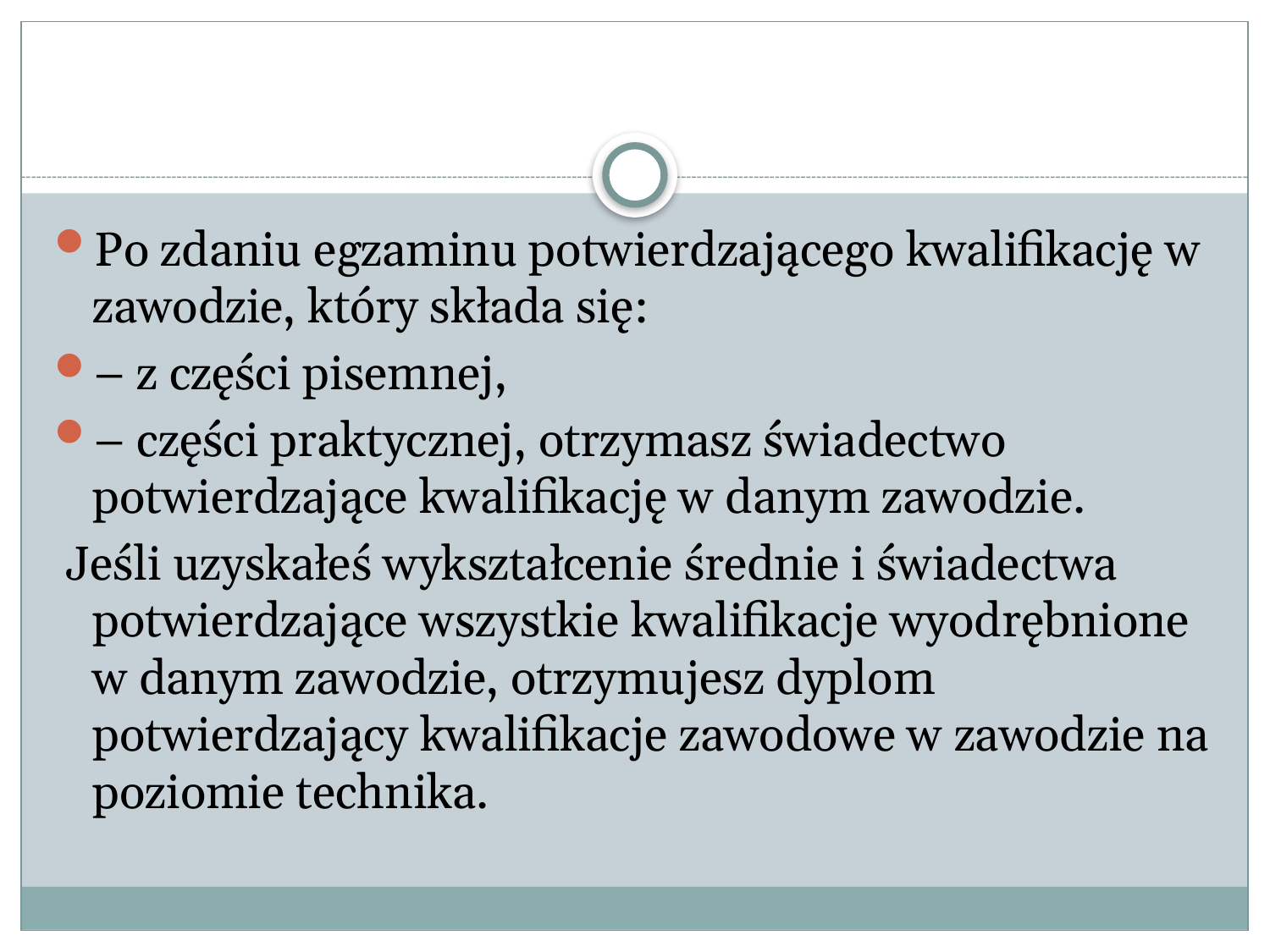

#
Po zdaniu egzaminu potwierdzającego kwalifikację w zawodzie, który składa się:
– z części pisemnej,
– części praktycznej, otrzymasz świadectwo potwierdzające kwalifikację w danym zawodzie.
 Jeśli uzyskałeś wykształcenie średnie i świadectwa potwierdzające wszystkie kwalifikacje wyodrębnione w danym zawodzie, otrzymujesz dyplom potwierdzający kwalifikacje zawodowe w zawodzie na poziomie technika.